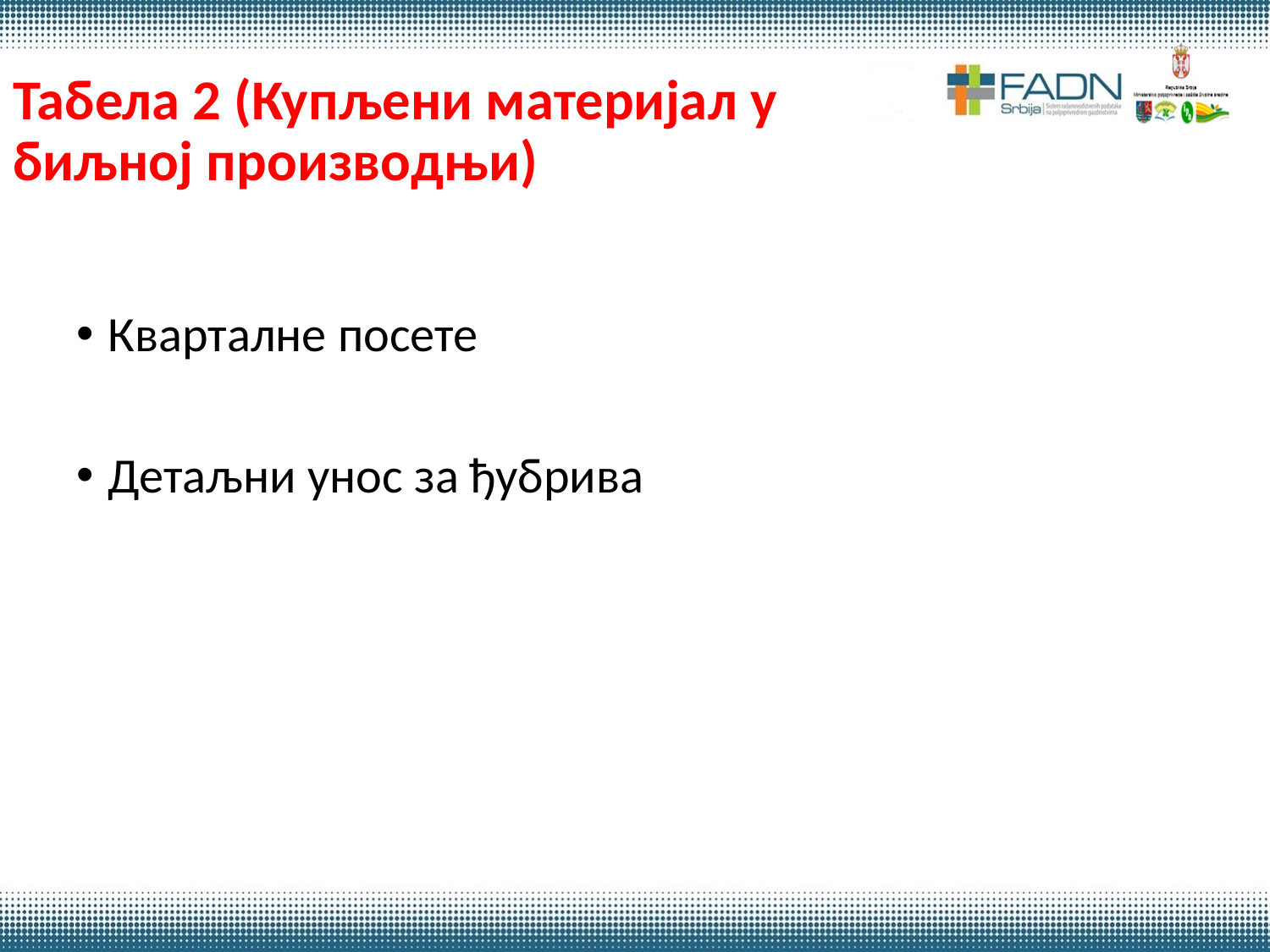

# Табела 2 (Купљени материјал у биљној производњи)
Кварталне посете

Детаљни унос за ђубрива